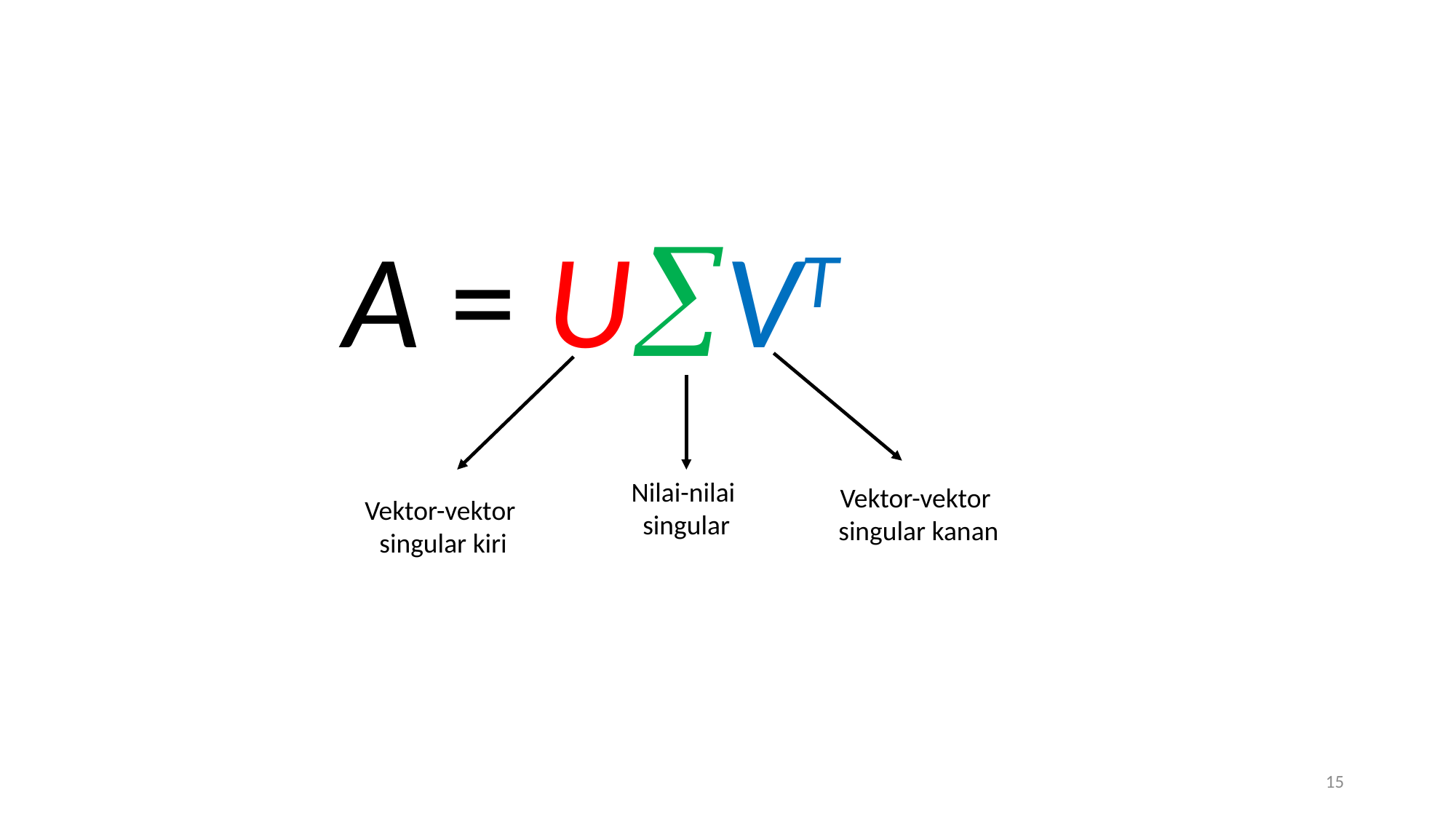

A = U∑VT
Nilai-nilai
singular
Vektor-vektor
 singular kanan
Vektor-vektor
 singular kiri
15